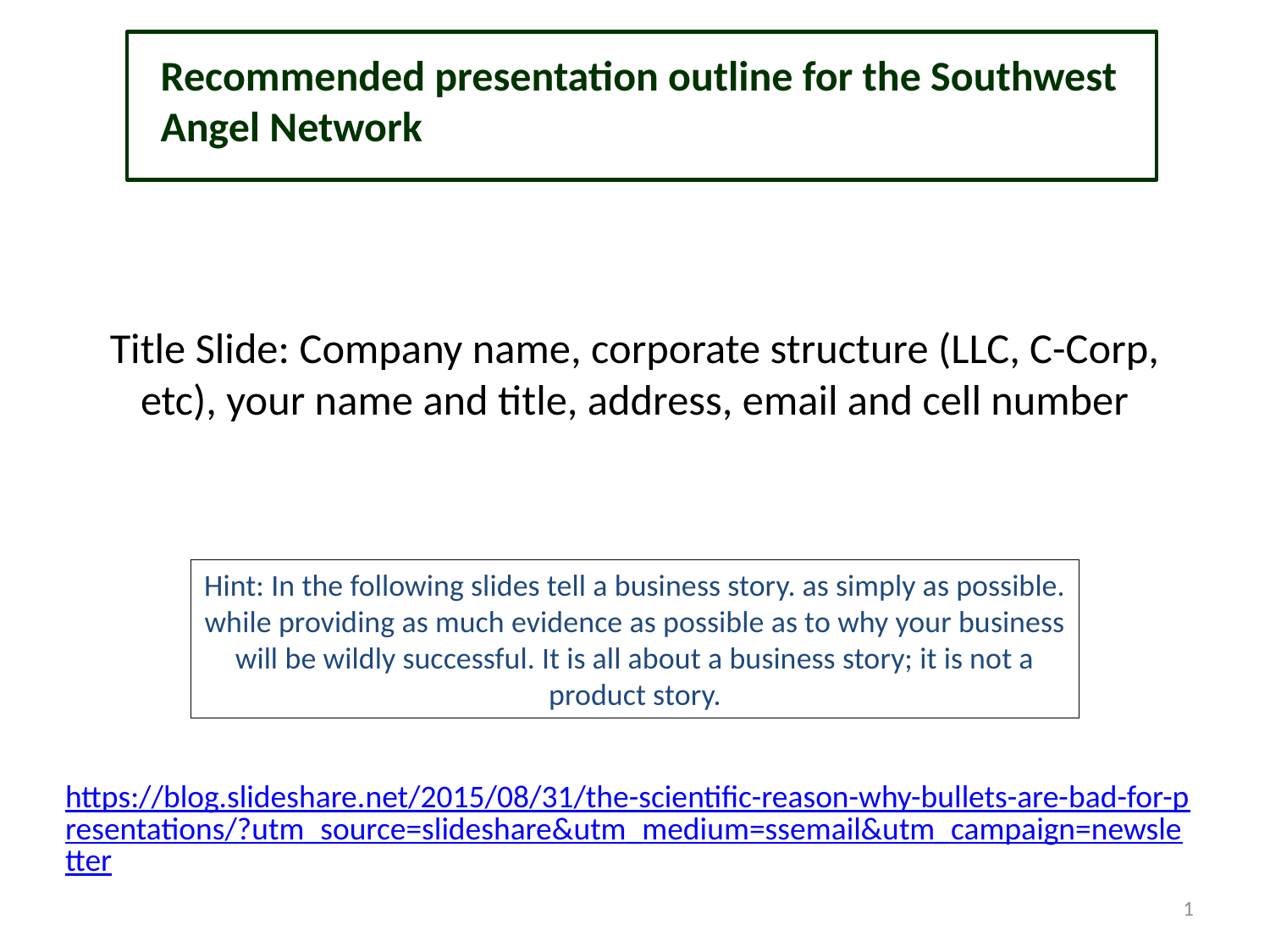

Recommended presentation outline for the Southwest Angel Network
# Title Slide: Company name, corporate structure (LLC, C-Corp, etc), your name and title, address, email and cell number
Hint: In the following slides tell a business story. as simply as possible. while providing as much evidence as possible as to why your business will be wildly successful. It is all about a business story; it is not a product story.
https://blog.slideshare.net/2015/08/31/the-scientific-reason-why-bullets-are-bad-for-presentations/?utm_source=slideshare&utm_medium=ssemail&utm_campaign=newsletter
1